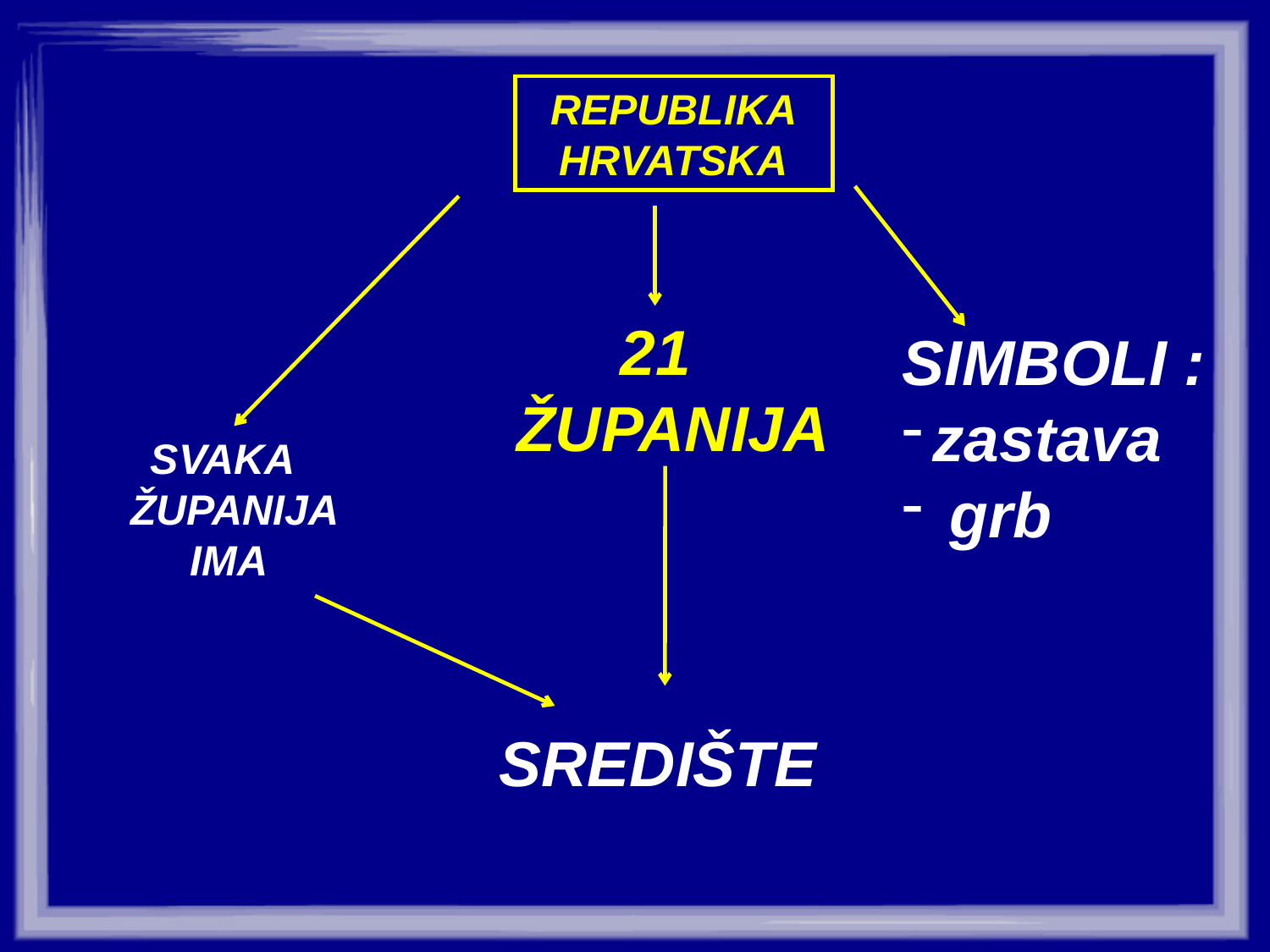

REPUBLIKA
HRVATSKA
21
 ŽUPANIJA
SIMBOLI :
zastava
 grb

SVAKA
 ŽUPANIJA
 IMA

SREDIŠTE